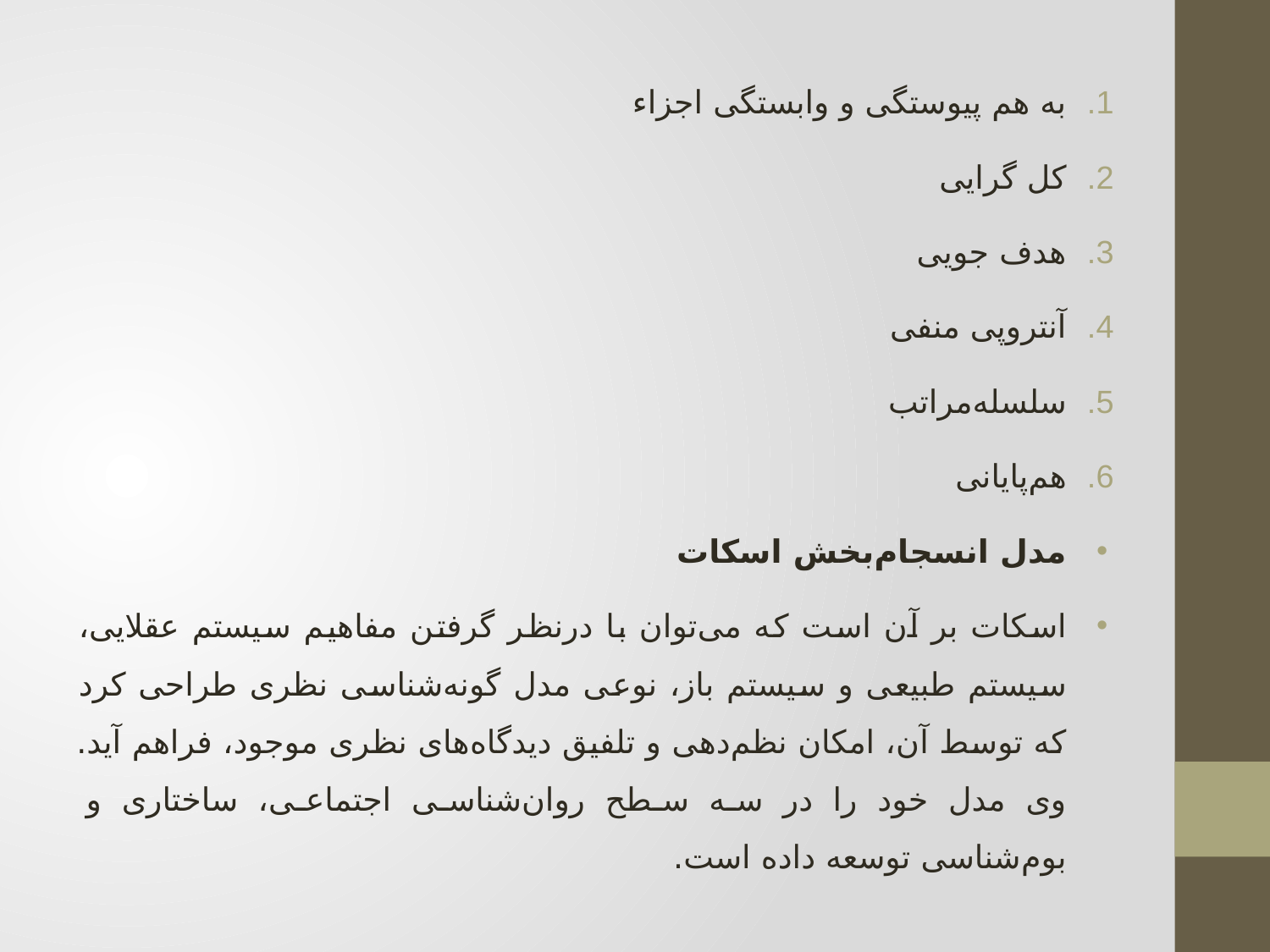

به هم پیوستگی و وابستگی اجزاء
کل گرایی
هدف جویی
آنتروپی منفی
سلسله‌مراتب
هم‌پایانی
مدل انسجام‌بخش اسکات
اسکات بر آن است که می‌توان با درنظر گرفتن مفاهیم سیستم عقلایی، سیستم طبیعی و سیستم باز، نوعی مدل گونه‌شناسی نظری طراحی کرد که توسط آن، امکان نظم‌دهی و تلفیق دیدگاه‌های نظری موجود، فراهم آید. وی مدل خود را در سه سطح روان‌شناسی اجتماعی، ساختاری و بوم‌شناسی توسعه داده است.